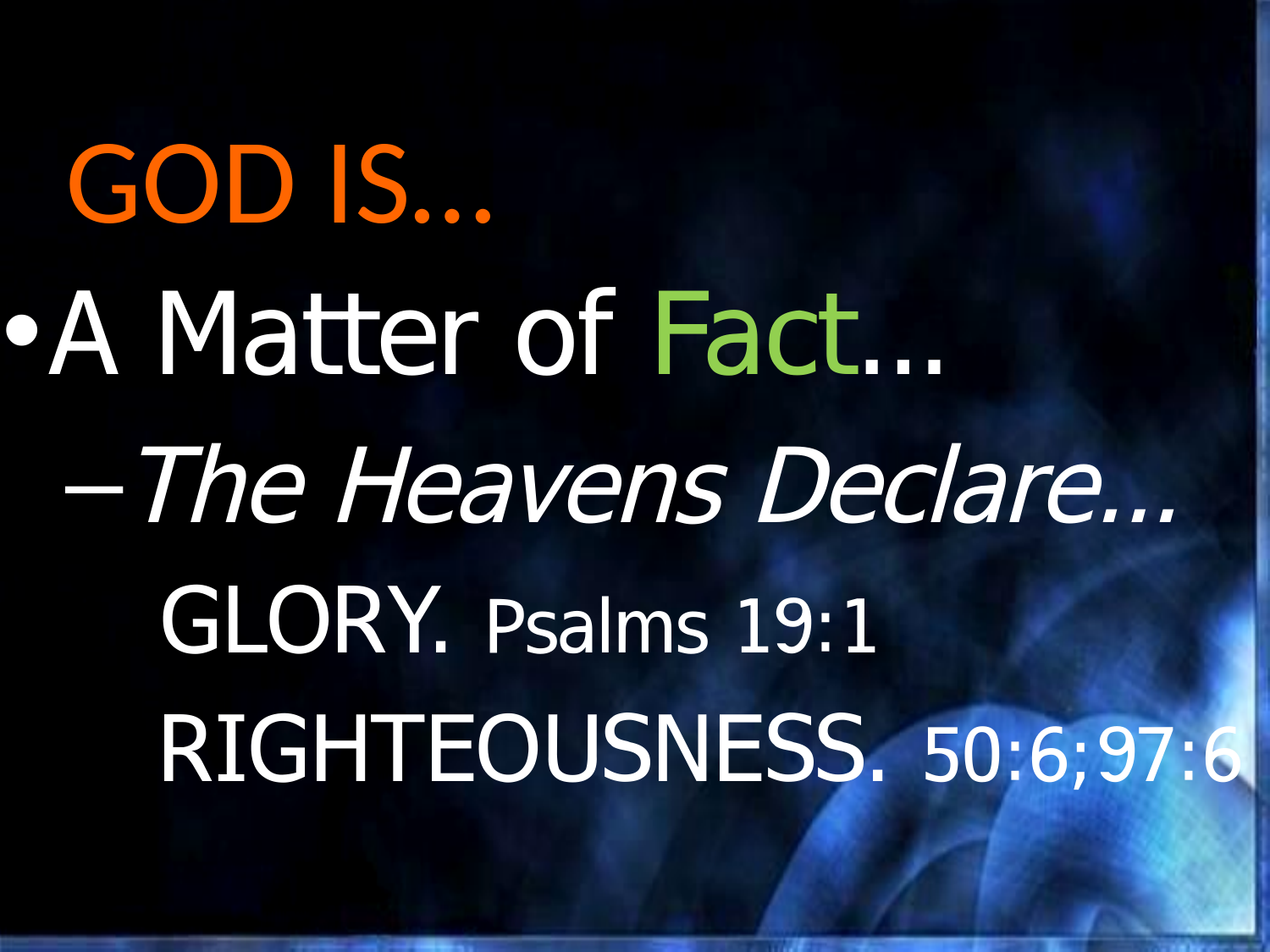

# GOD IS…
A Matter of Fact…
The Heavens Declare…
	GLORY. Psalms 19:1
 RIGHTEOUSNESS. 50:6;97:6